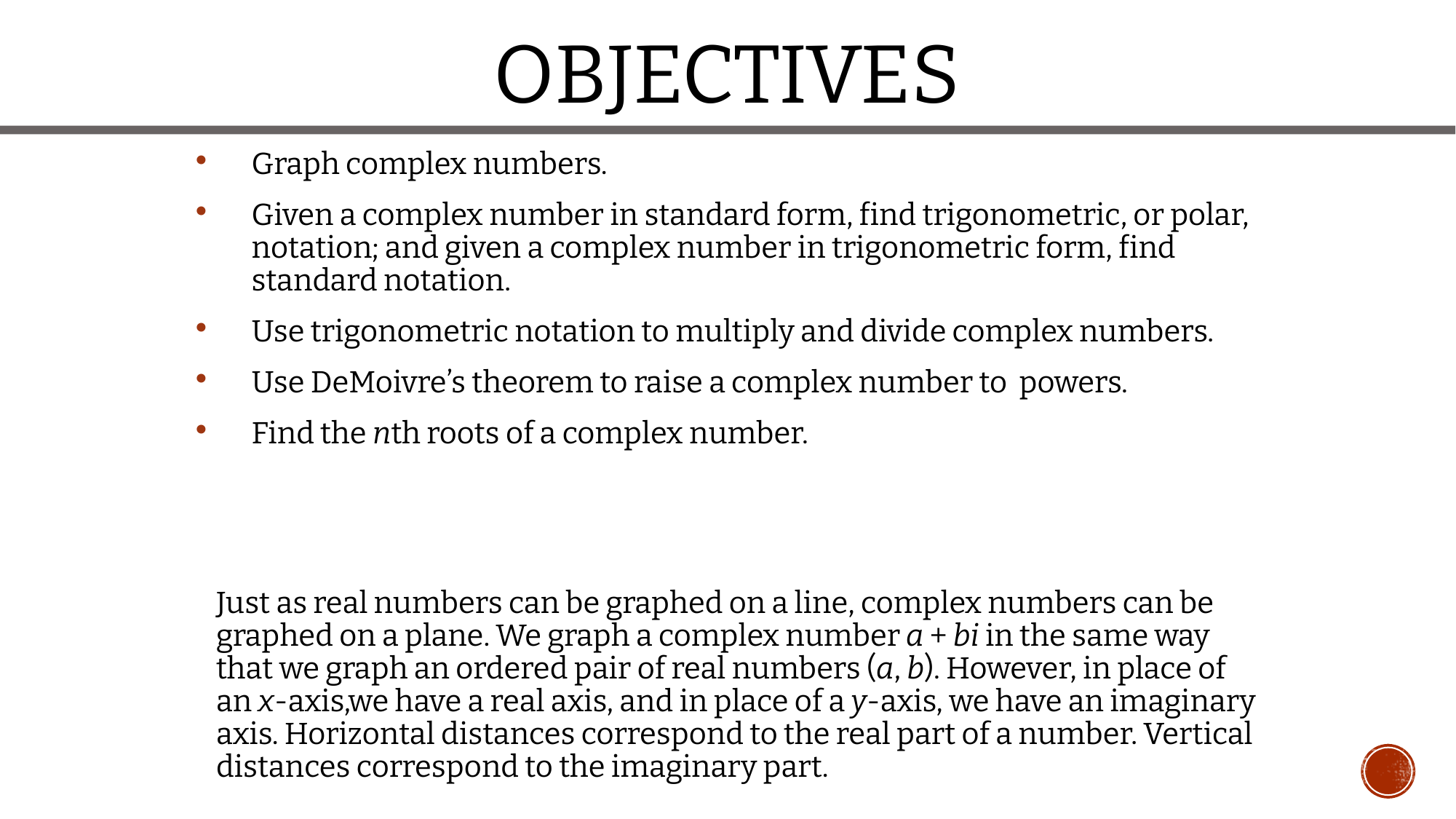

# Objectives
Graph complex numbers.
Given a complex number in standard form, find trigonometric, or polar, notation; and given a complex number in trigonometric form, find standard notation.
Use trigonometric notation to multiply and divide complex numbers.
Use DeMoivre’s theorem to raise a complex number to  powers.
Find the nth roots of a complex number.
	Just as real numbers can be graphed on a line, complex numbers can be graphed on a plane. We graph a complex number a + bi in the same way that we graph an ordered pair of real numbers (a, b). However, in place of an x-axis,we have a real axis, and in place of a y-axis, we have an imaginary axis. Horizontal distances correspond to the real part of a number. Vertical distances correspond to the imaginary part.